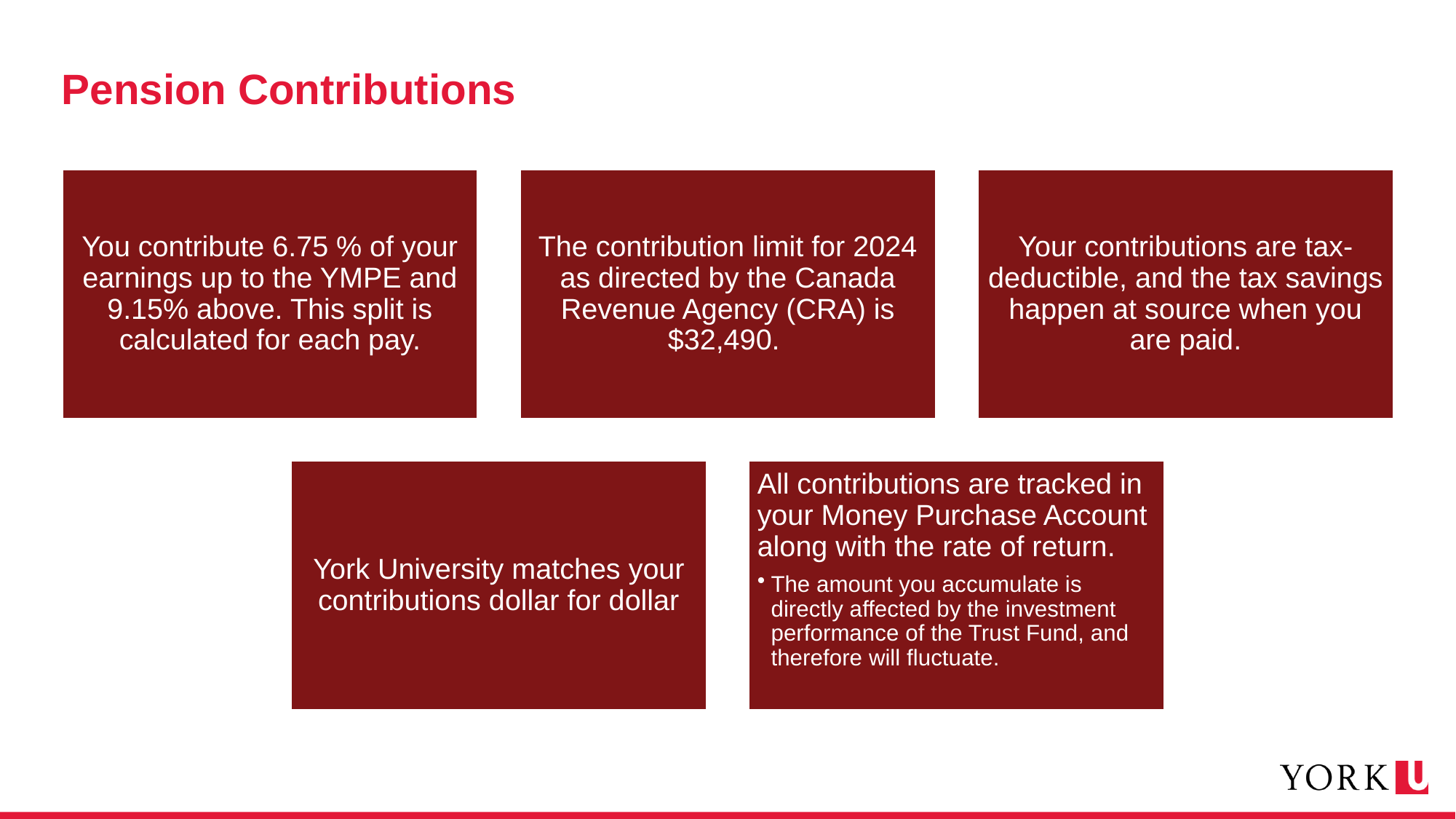

# Pension Contributions
You contribute 6.75 % of your earnings up to the YMPE and 9.15% above. This split is calculated for each pay.
The contribution limit for 2024 as directed by the Canada Revenue Agency (CRA) is $32,490.
Your contributions are tax-deductible, and the tax savings happen at source when you are paid.
York University matches your contributions dollar for dollar
All contributions are tracked in your Money Purchase Account along with the rate of return.
The amount you accumulate is directly affected by the investment performance of the Trust Fund, and therefore will fluctuate.